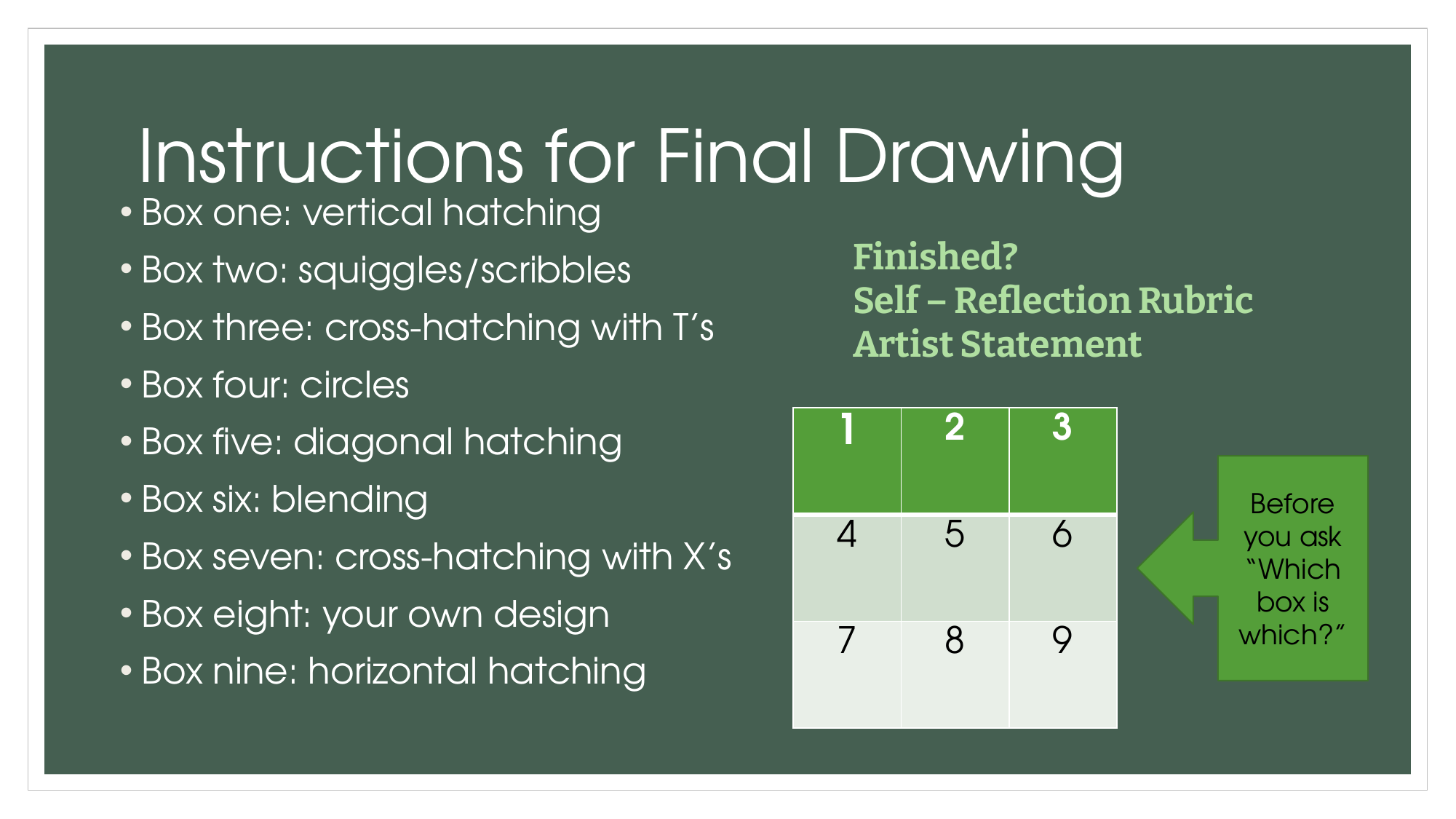

# Instructions for Final Drawing
Box one: vertical hatching
Box two: squiggles/scribbles
Box three: cross-hatching with T’s
Box four: circles
Box five: diagonal hatching
Box six: blending
Box seven: cross-hatching with X’s
Box eight: your own design
Box nine: horizontal hatching
Finished?
Self – Reflection Rubric
Artist Statement
| 1 | 2 | 3 |
| --- | --- | --- |
| 4 | 5 | 6 |
| 7 | 8 | 9 |
Before you ask “Which box is which?”